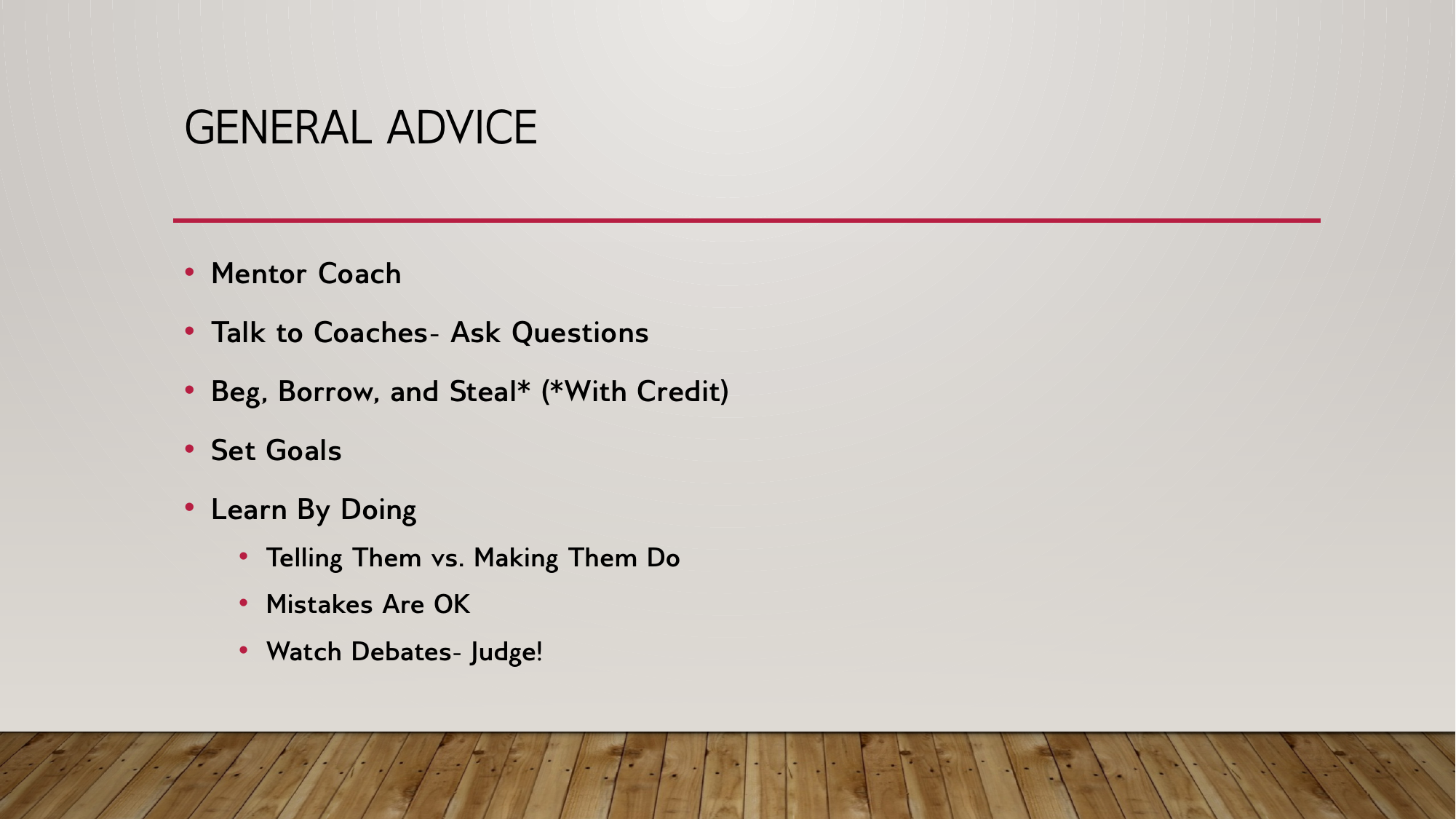

# General Advice
Mentor Coach
Talk to Coaches- Ask Questions
Beg, Borrow, and Steal* (*With Credit)
Set Goals
Learn By Doing
Telling Them vs. Making Them Do
Mistakes Are OK
Watch Debates- Judge!